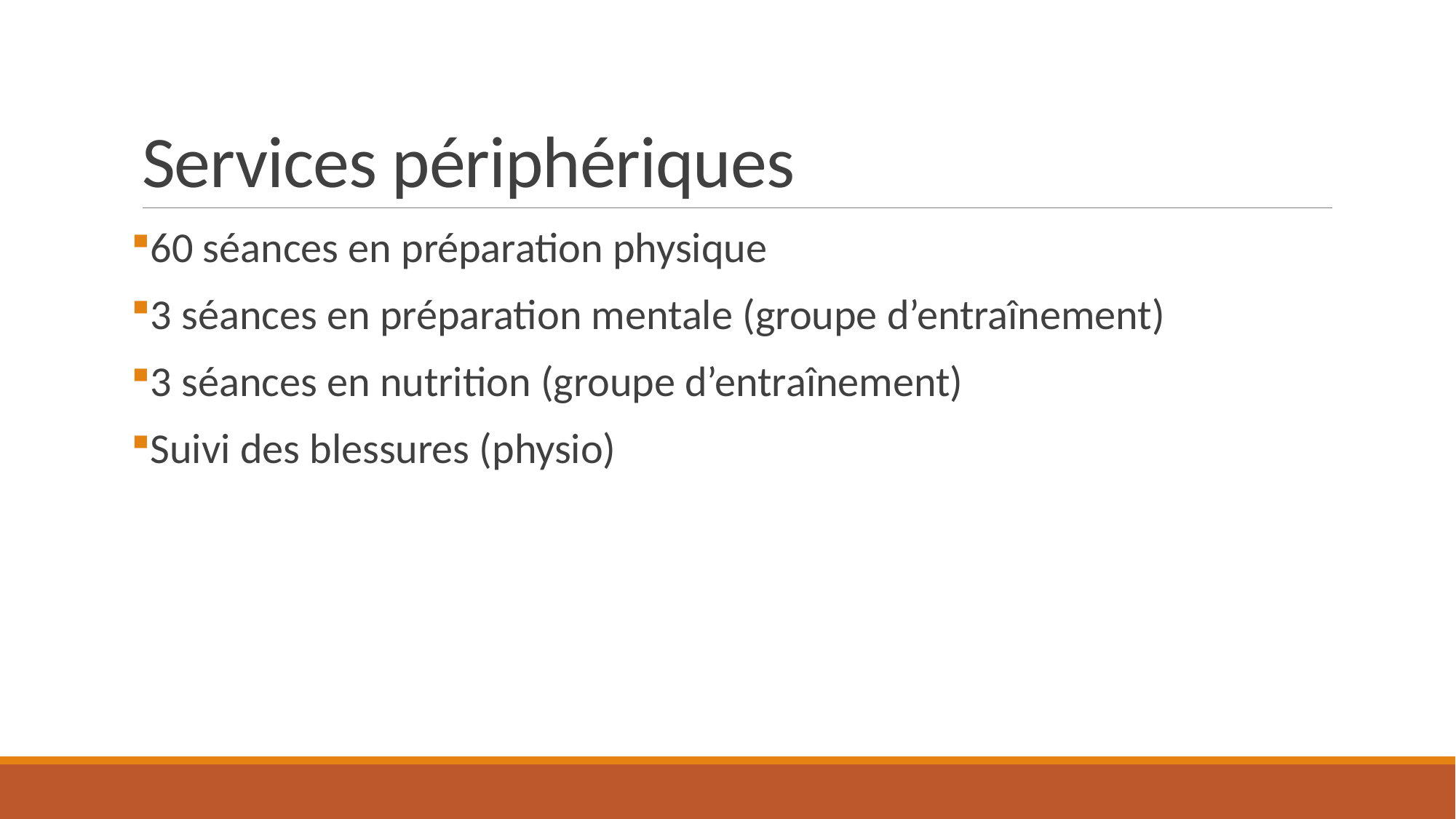

# Services périphériques
60 séances en préparation physique
3 séances en préparation mentale (groupe d’entraînement)
3 séances en nutrition (groupe d’entraînement)
Suivi des blessures (physio)